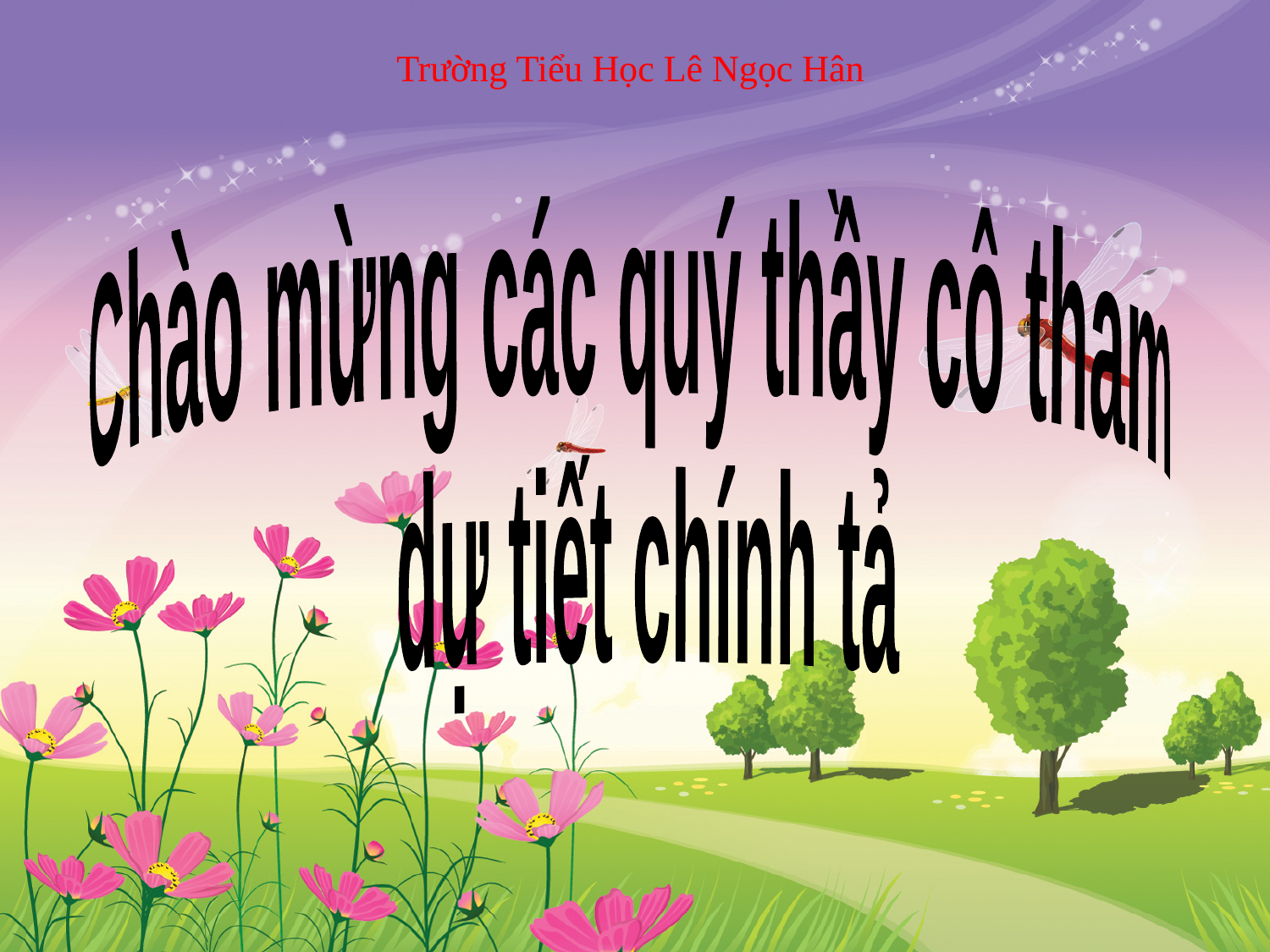

Trường Tiểu Học Lê Ngọc Hân
Chào mừng các quý thầy cô tham
 dự tiết chính tả